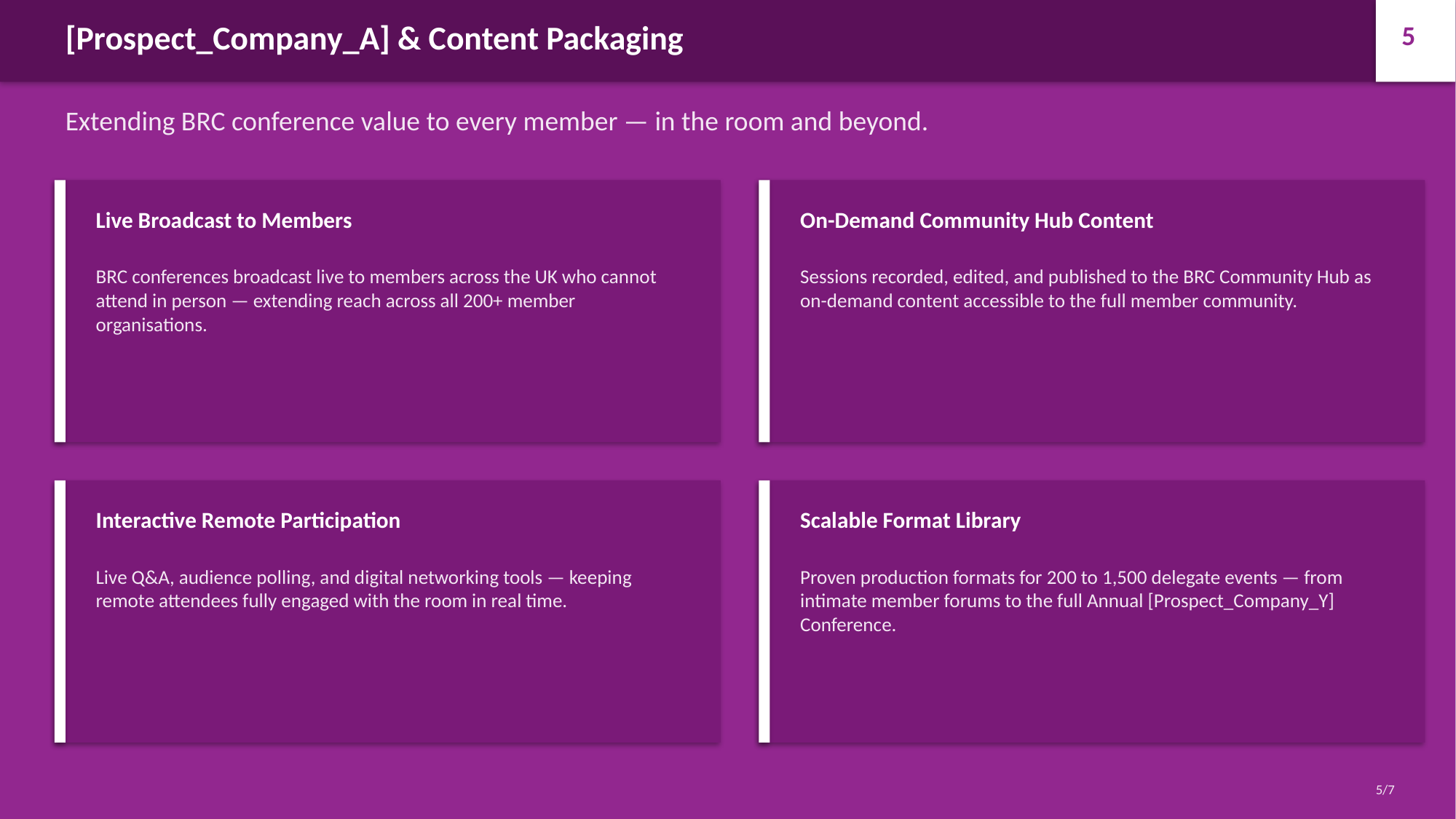

[Prospect_Company_A] & Content Packaging
5
Extending BRC conference value to every member — in the room and beyond.

Live Broadcast to Members
On-Demand Community Hub Content
BRC conferences broadcast live to members across the UK who cannot attend in person — extending reach across all 200+ member organisations.
Sessions recorded, edited, and published to the BRC Community Hub as on-demand content accessible to the full member community.

Interactive Remote Participation
Scalable Format Library
Live Q&A, audience polling, and digital networking tools — keeping remote attendees fully engaged with the room in real time.
Proven production formats for 200 to 1,500 delegate events — from intimate member forums to the full Annual [Prospect_Company_Y] Conference.
5/7